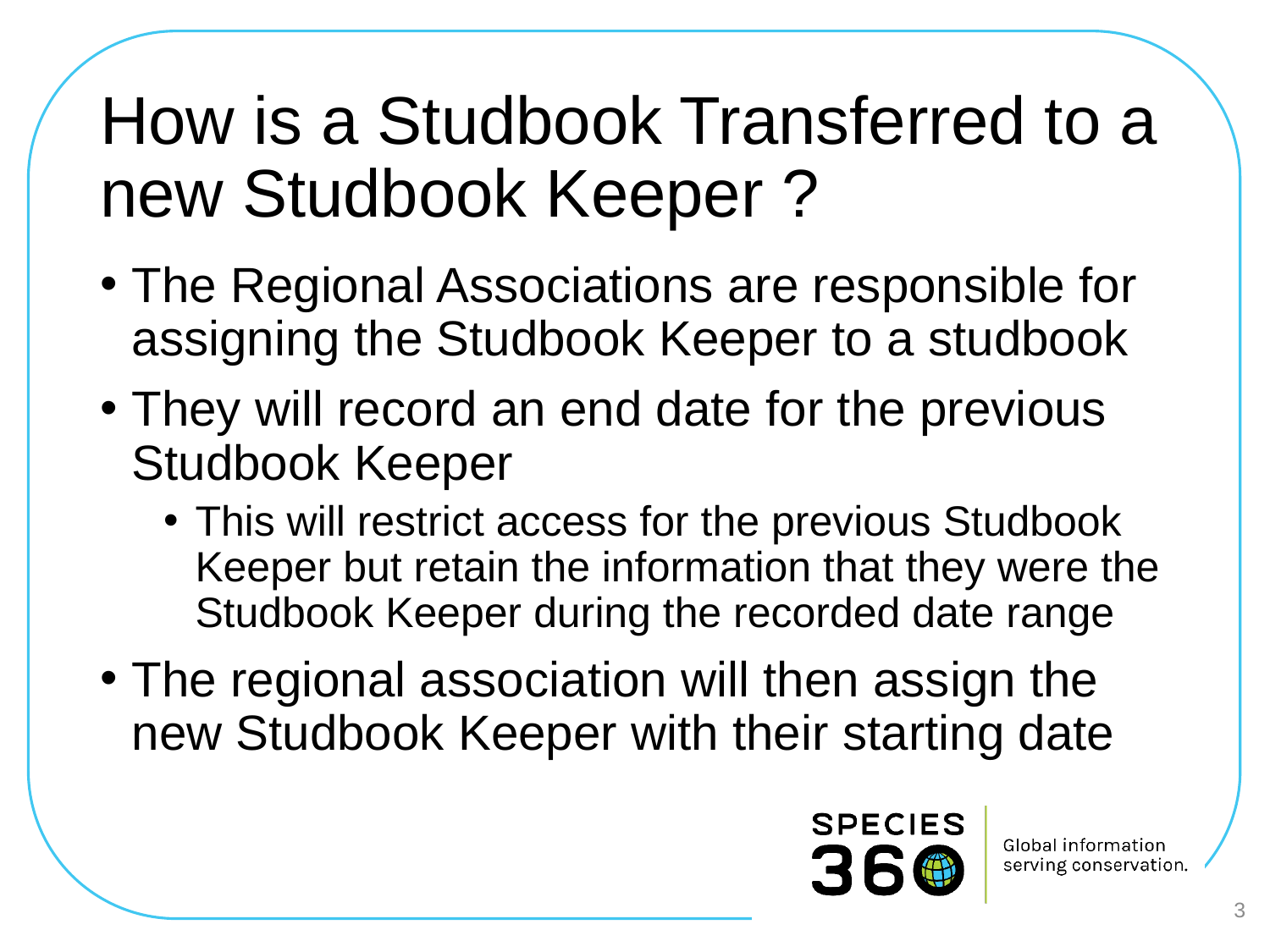

# How is a Studbook Transferred to a new Studbook Keeper ?
The Regional Associations are responsible for assigning the Studbook Keeper to a studbook
They will record an end date for the previous Studbook Keeper
This will restrict access for the previous Studbook Keeper but retain the information that they were the Studbook Keeper during the recorded date range
The regional association will then assign the new Studbook Keeper with their starting date
3